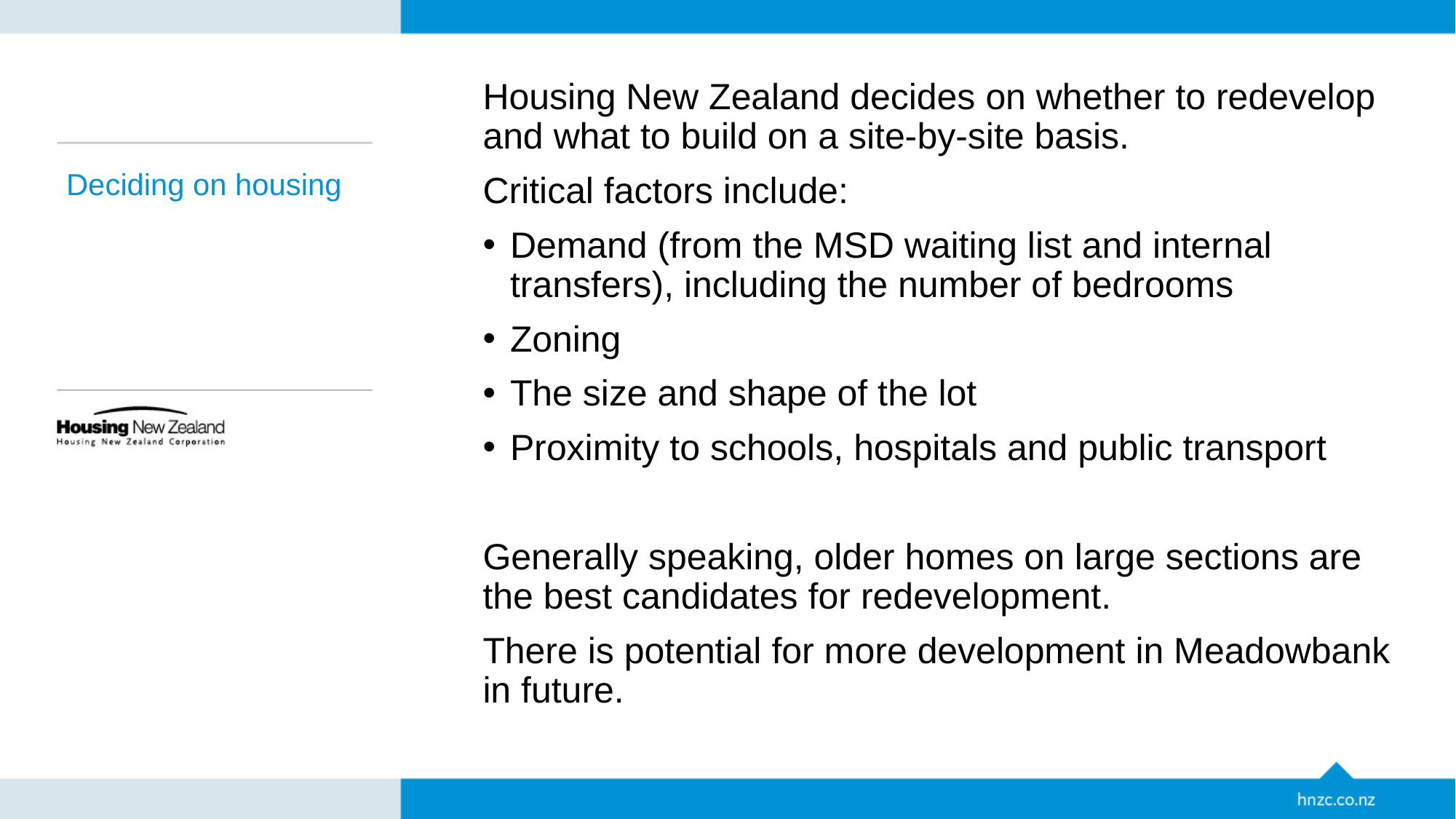

Housing New Zealand decides on whether to redevelop and what to build on a site-by-site basis.
Critical factors include:
Demand (from the MSD waiting list and internal transfers), including the number of bedrooms
Zoning
The size and shape of the lot
Proximity to schools, hospitals and public transport

Generally speaking, older homes on large sections are the best candidates for redevelopment.
There is potential for more development in Meadowbank in future.
# Deciding on housing